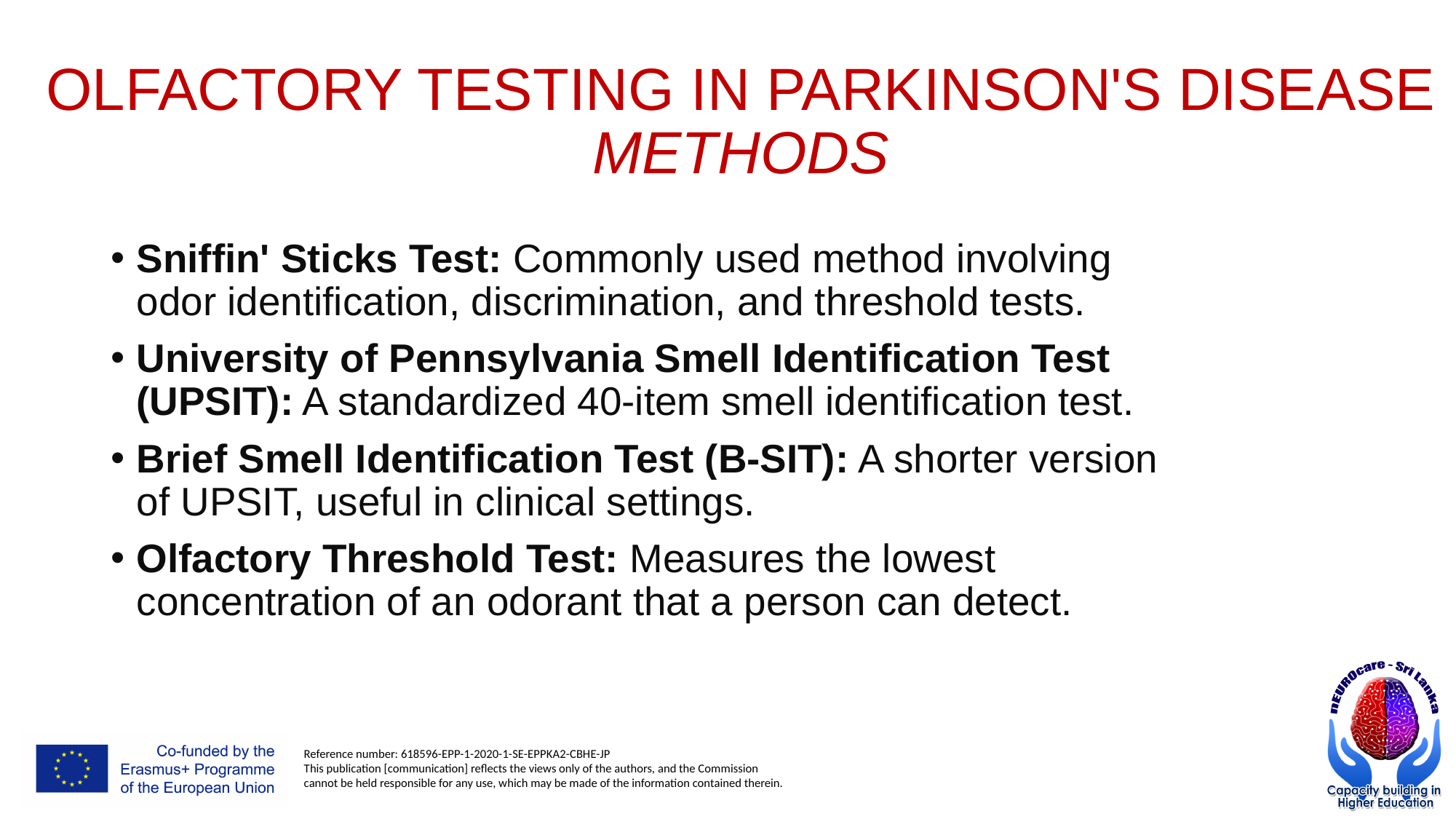

# OLFACTORY TESTING IN PARKINSON'S DISEASE METHODS

Sniffin' Sticks Test: Commonly used method involving odor identification, discrimination, and threshold tests.
University of Pennsylvania Smell Identification Test (UPSIT): A standardized 40-item smell identification test.
Brief Smell Identification Test (B-SIT): A shorter version of UPSIT, useful in clinical settings.
Olfactory Threshold Test: Measures the lowest concentration of an odorant that a person can detect.